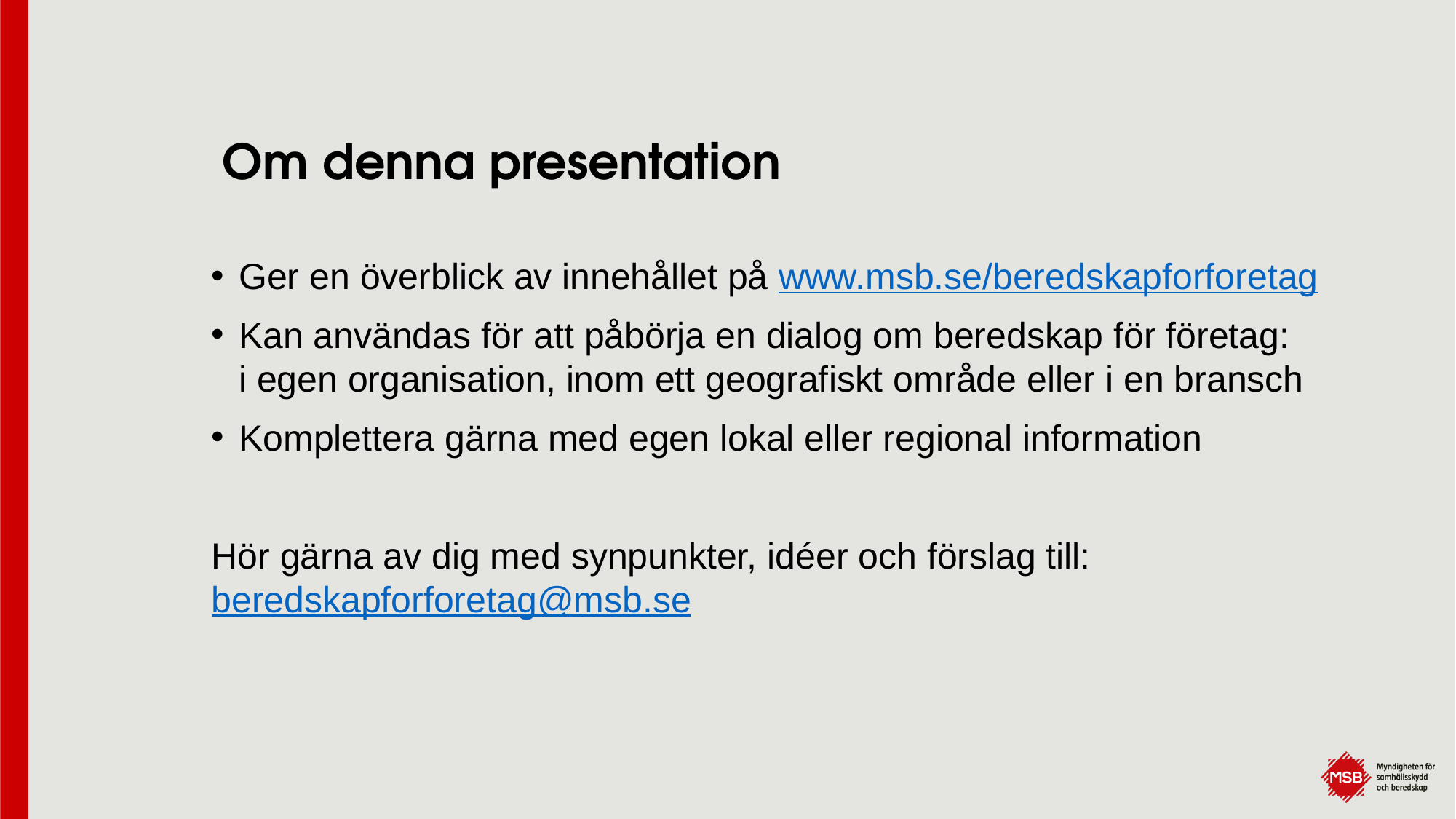

# Om denna presentation
Ger en överblick av innehållet på www.msb.se/beredskapforforetag
Kan användas för att påbörja en dialog om beredskap för företag:
i egen organisation, inom ett geografiskt område eller i en bransch
Komplettera gärna med egen lokal eller regional information

Hör gärna av dig med synpunkter, idéer och förslag till: beredskapforforetag@msb.se